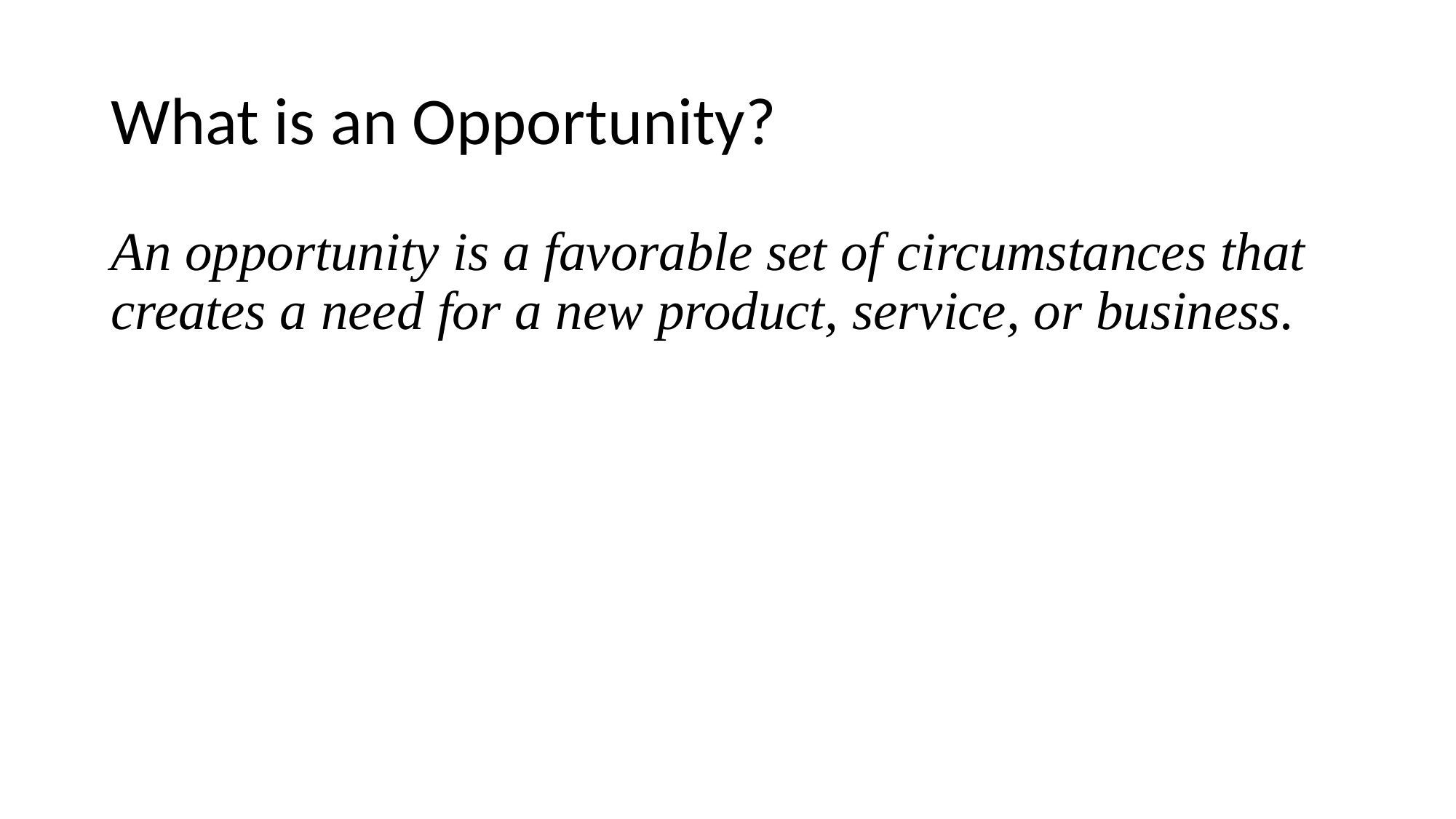

# What is an Opportunity?
An opportunity is a favorable set of circumstances that
creates a need for a new product, service, or business.